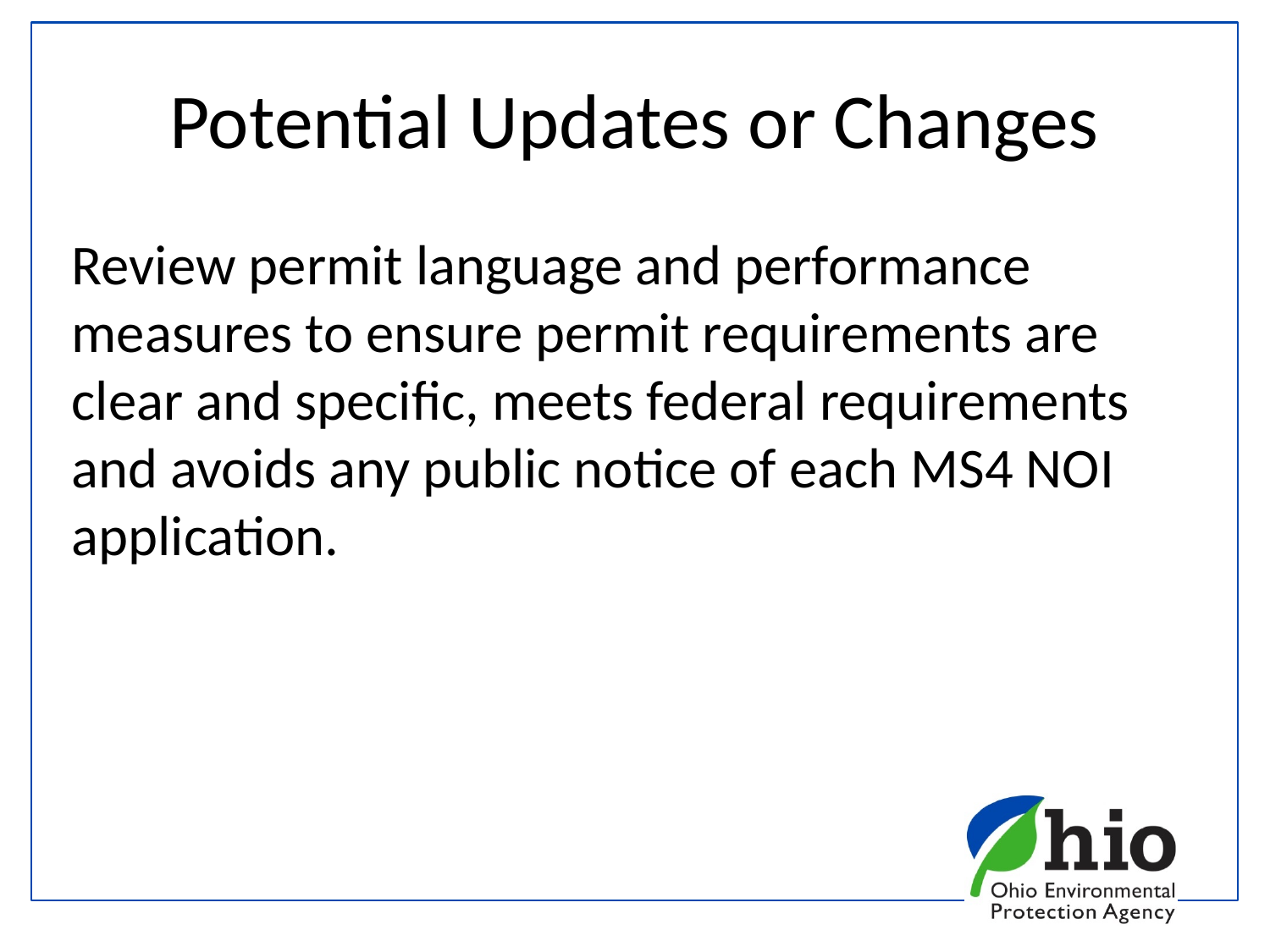

# Potential Updates or Changes
Review permit language and performance measures to ensure permit requirements are clear and specific, meets federal requirements and avoids any public notice of each MS4 NOI application.